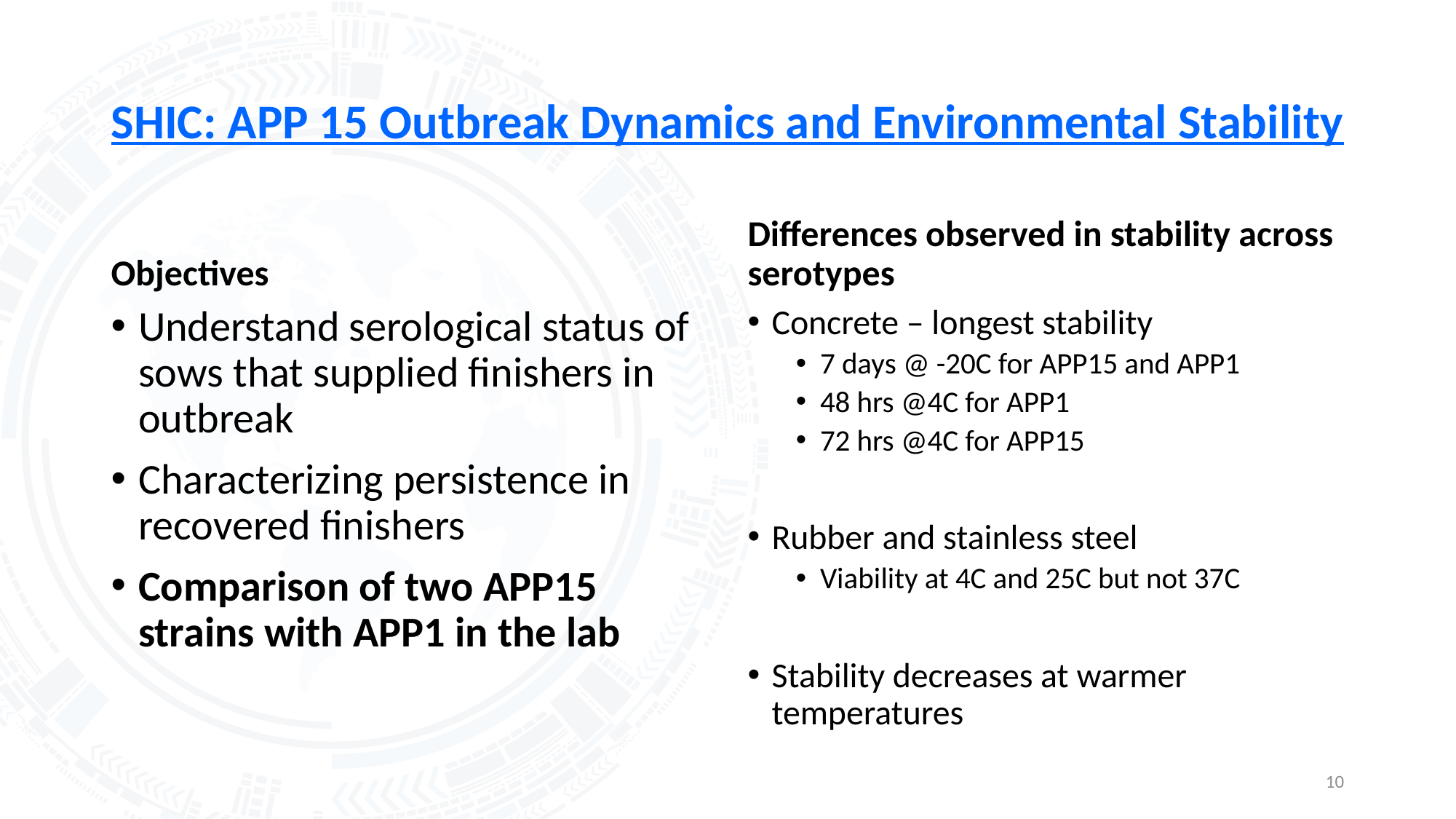

# SHIC: APP 15 Outbreak Dynamics and Environmental Stability
Objectives
Differences observed in stability across serotypes
Understand serological status of sows that supplied finishers in outbreak
Characterizing persistence in recovered finishers
Comparison of two APP15 strains with APP1 in the lab
Concrete – longest stability
7 days @ -20C for APP15 and APP1
48 hrs @4C for APP1
72 hrs @4C for APP15

Rubber and stainless steel
Viability at 4C and 25C but not 37C

Stability decreases at warmer temperatures
10